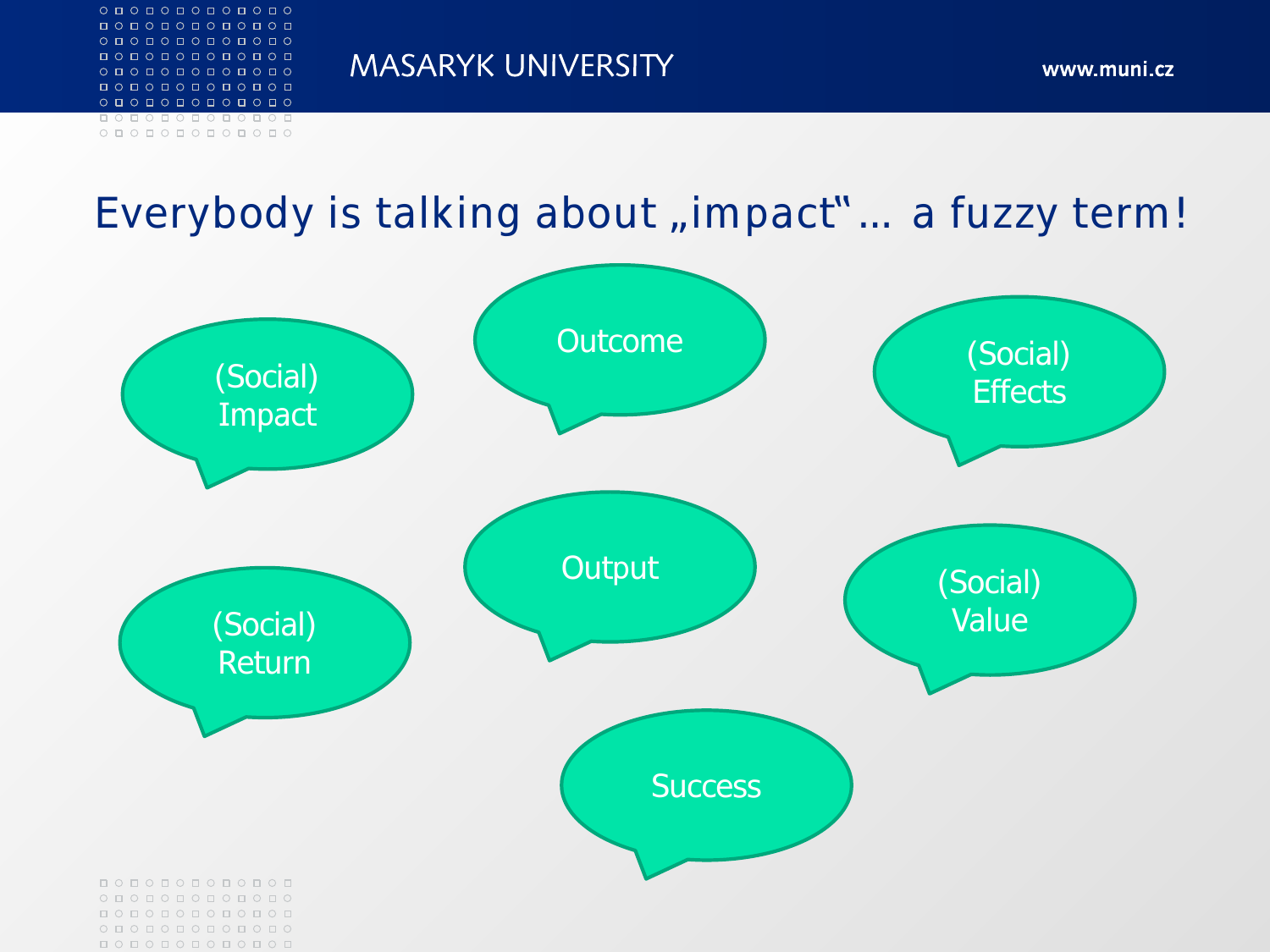

# Everybody is talking about „impact“… a fuzzy term!
Outcome
(Social) Effects
(Social) Impact
Output
(Social) Value
(Social) Return
Success